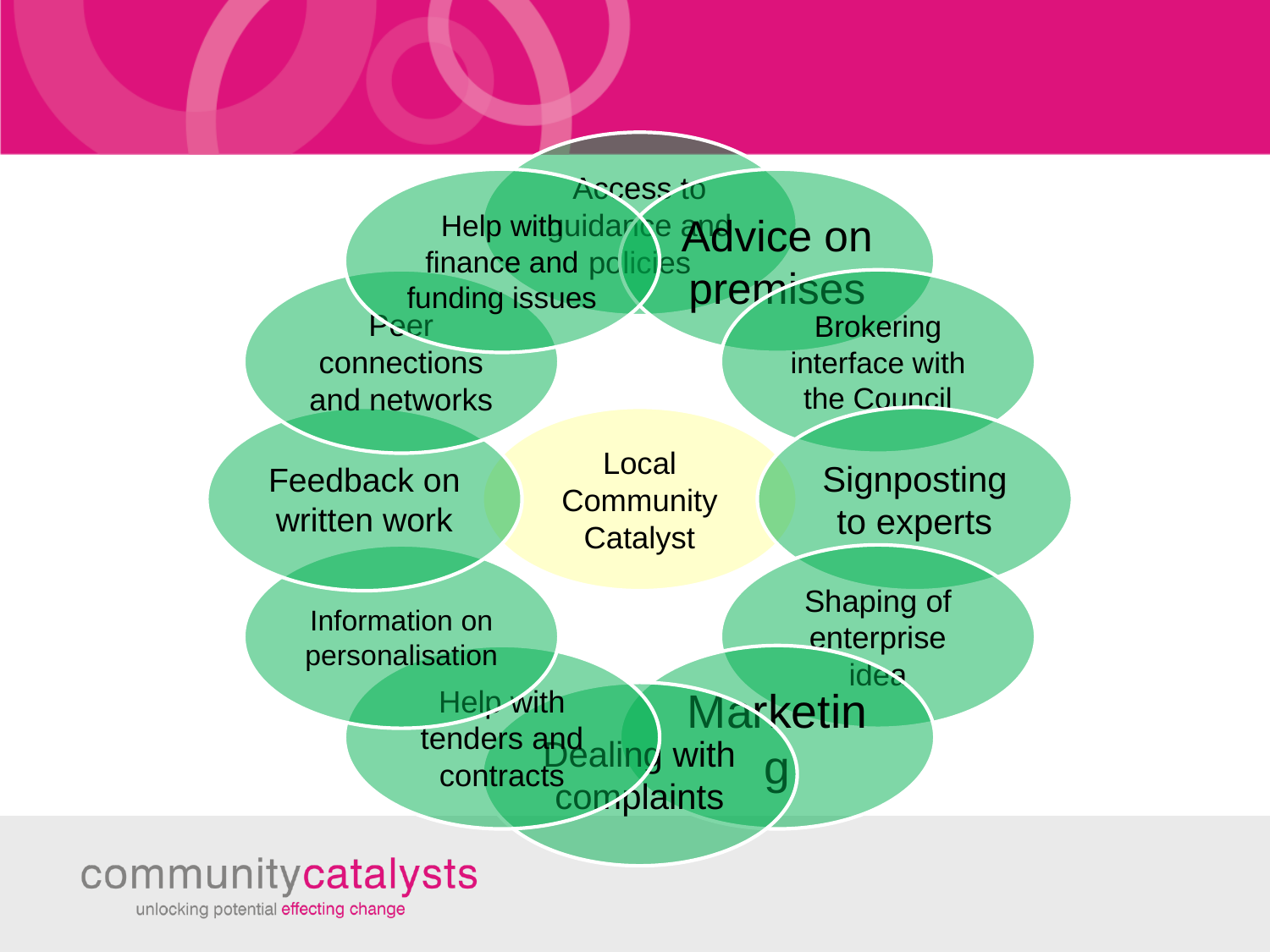

#
Local
Community Catalyst
Signposting to experts
Shaping of enterprise idea
Information on personalisation
Feedback on written work